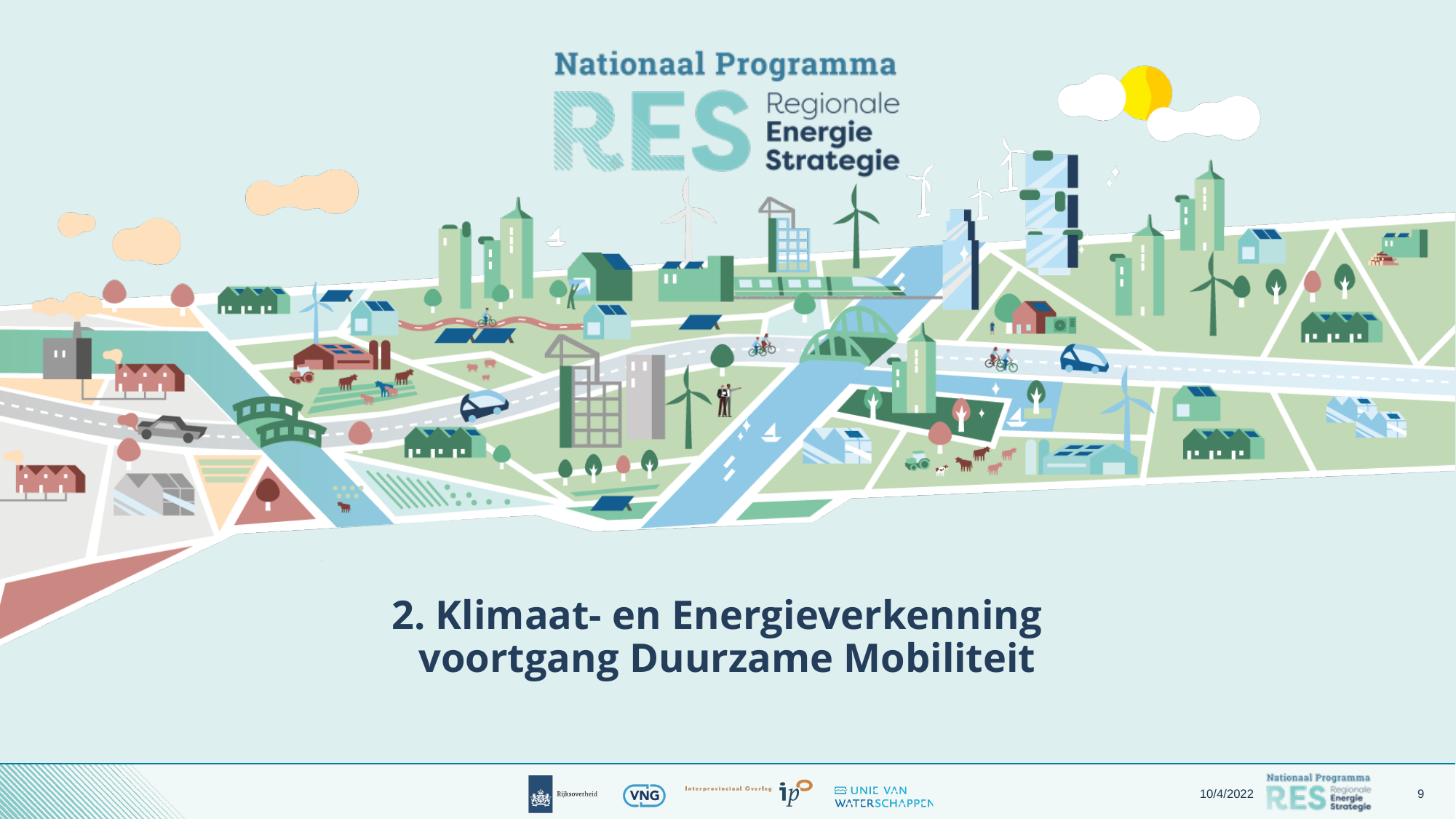

# 2. Klimaat- en Energieverkenning voortgang Duurzame Mobiliteit

10/4/2022
9